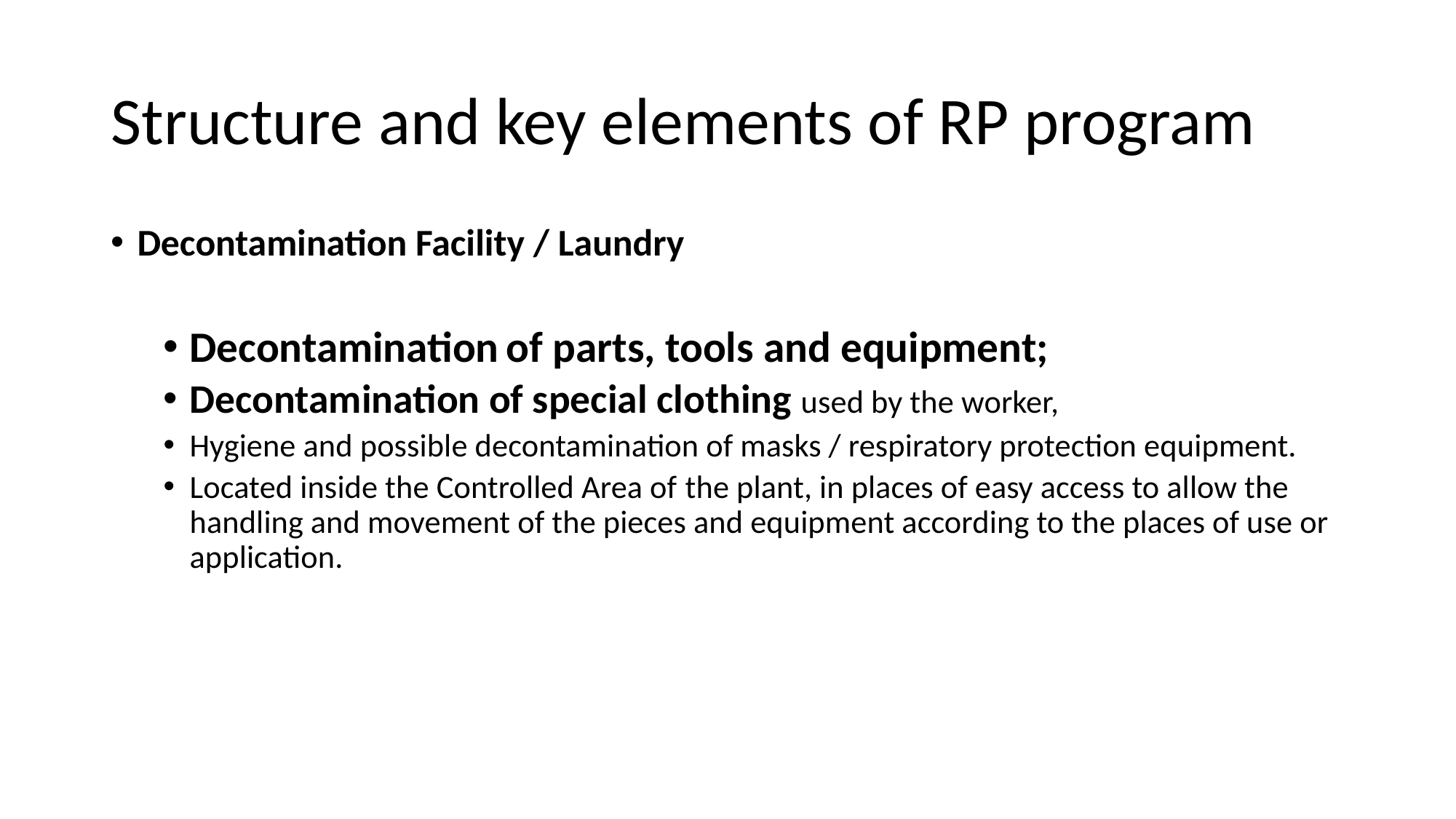

# Structure and key elements of RP program
Decontamination Facility / Laundry

Decontamination of parts, tools and equipment;
Decontamination of special clothing used by the worker,
Hygiene and possible decontamination of masks / respiratory protection equipment.
Located inside the Controlled Area of ​​the plant, in places of easy access to allow the handling and movement of the pieces and equipment according to the places of use or application.